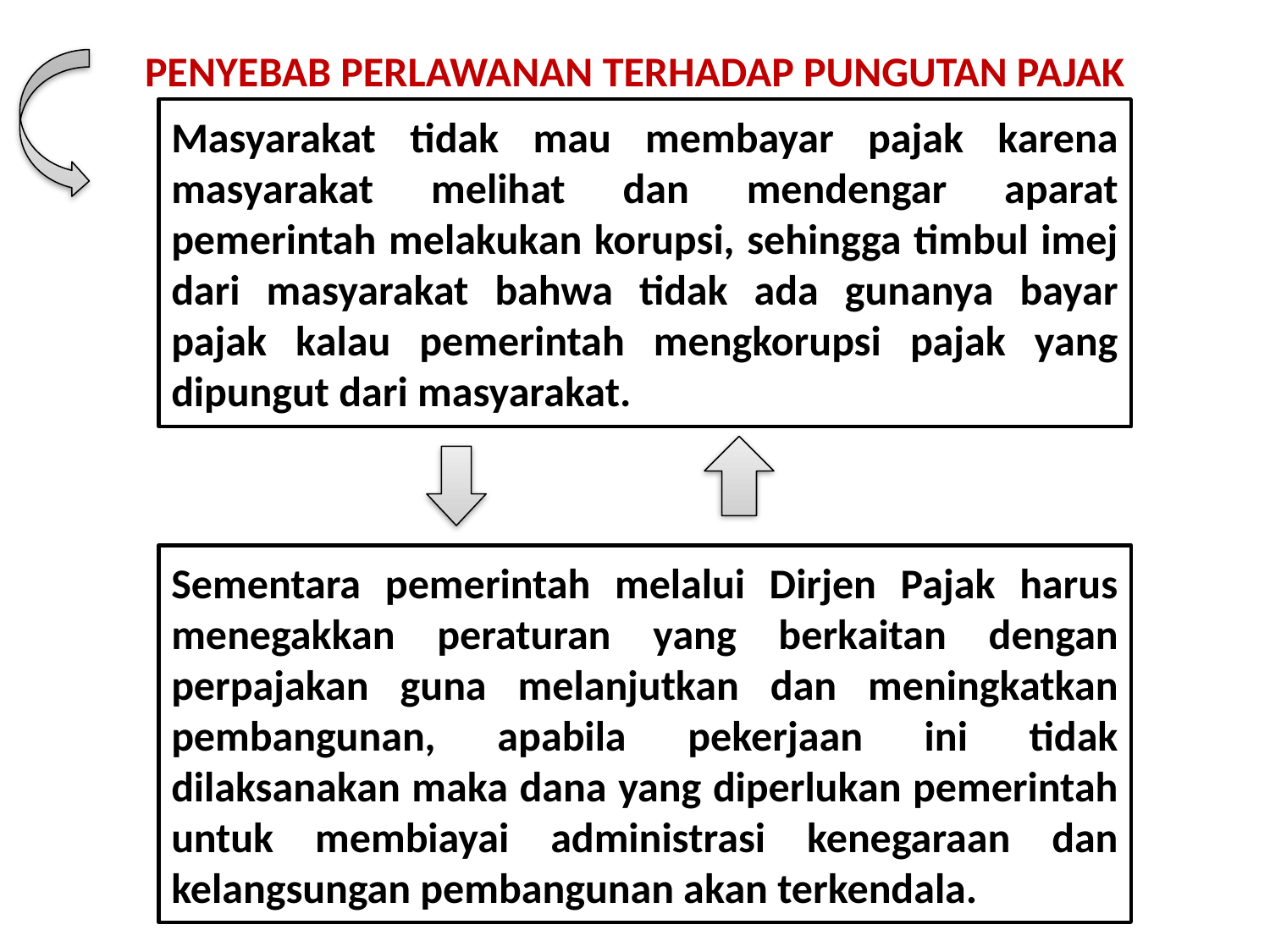

# PENYEBAB PERLAWANAN TERHADAP PUNGUTAN PAJAK

Masyarakat tidak mau membayar pajak karena masyarakat melihat dan mendengar aparat pemerintah melakukan korupsi, sehingga timbul imej dari masyarakat bahwa tidak ada gunanya bayar pajak kalau pemerintah mengkorupsi pajak yang dipungut dari masyarakat.

Sementara pemerintah melalui Dirjen Pajak harus menegakkan peraturan yang berkaitan dengan perpajakan guna melanjutkan dan meningkatkan pembangunan, apabila pekerjaan ini tidak dilaksanakan maka dana yang diperlukan pemerintah untuk membiayai administrasi kenegaraan dan kelangsungan pembangunan akan terkendala.